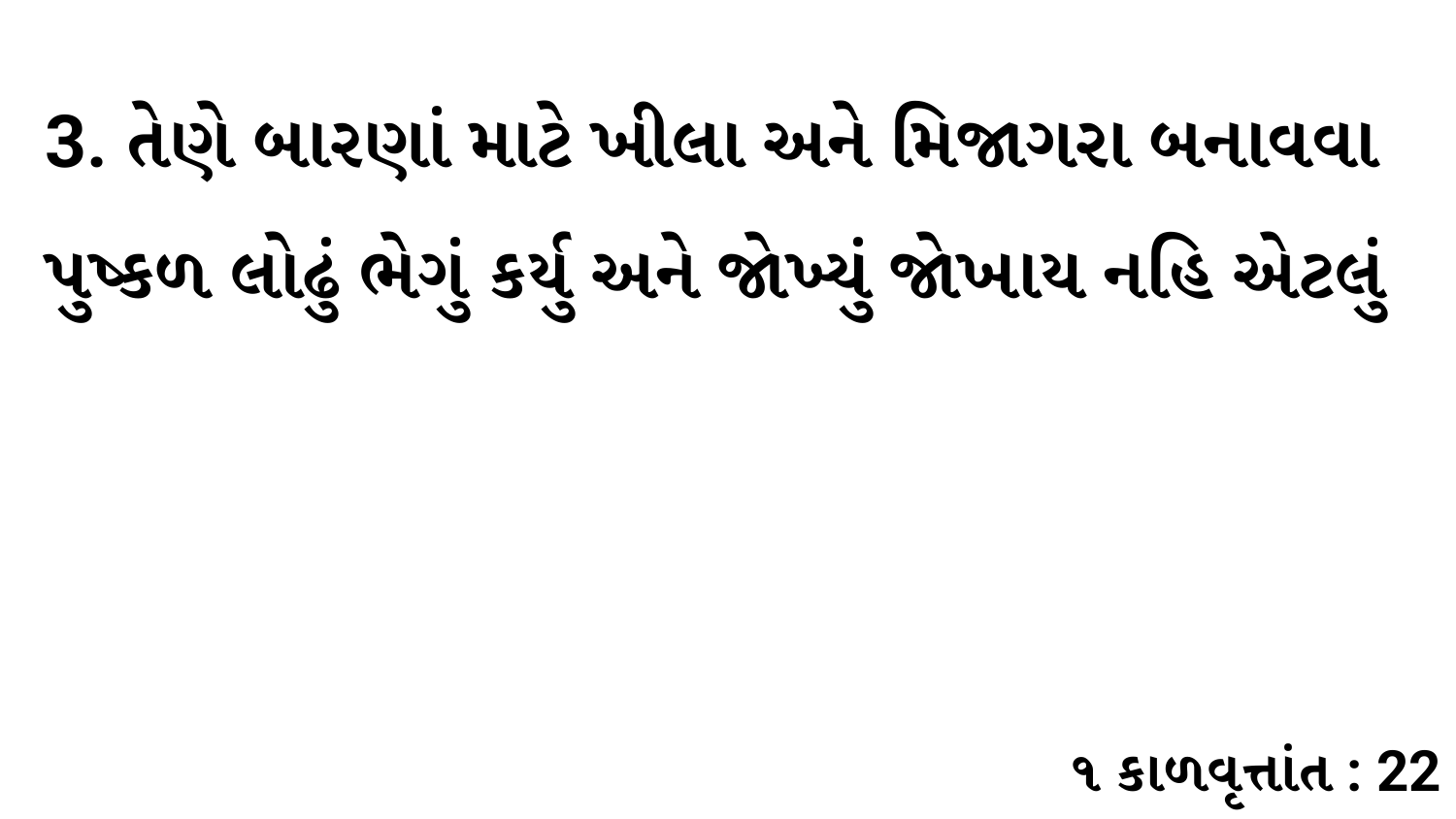

3. તેણે બારણાં માટે ખીલા અને મિજાગરા બનાવવા પુષ્કળ લોઢું ભેગું કર્યુ અને જોખ્યું જોખાય નહિ એટલું
૧ કાળવૃત્તાંત : 22